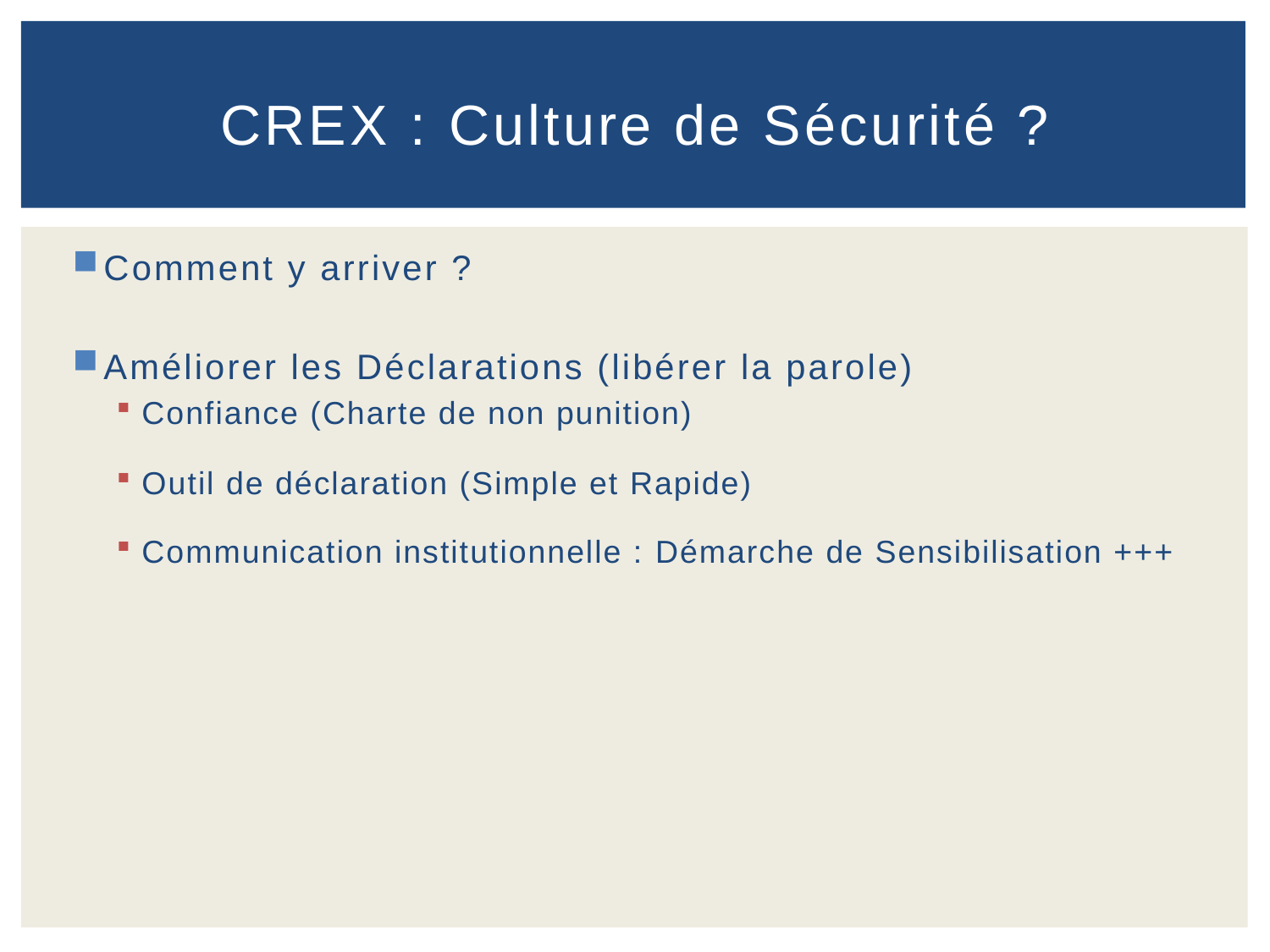

# CREX : Culture de Sécurité ?
Comment y arriver ?

Améliorer les Déclarations (libérer la parole)
Confiance (Charte de non punition)

Outil de déclaration (Simple et Rapide)

Communication institutionnelle : Démarche de Sensibilisation +++